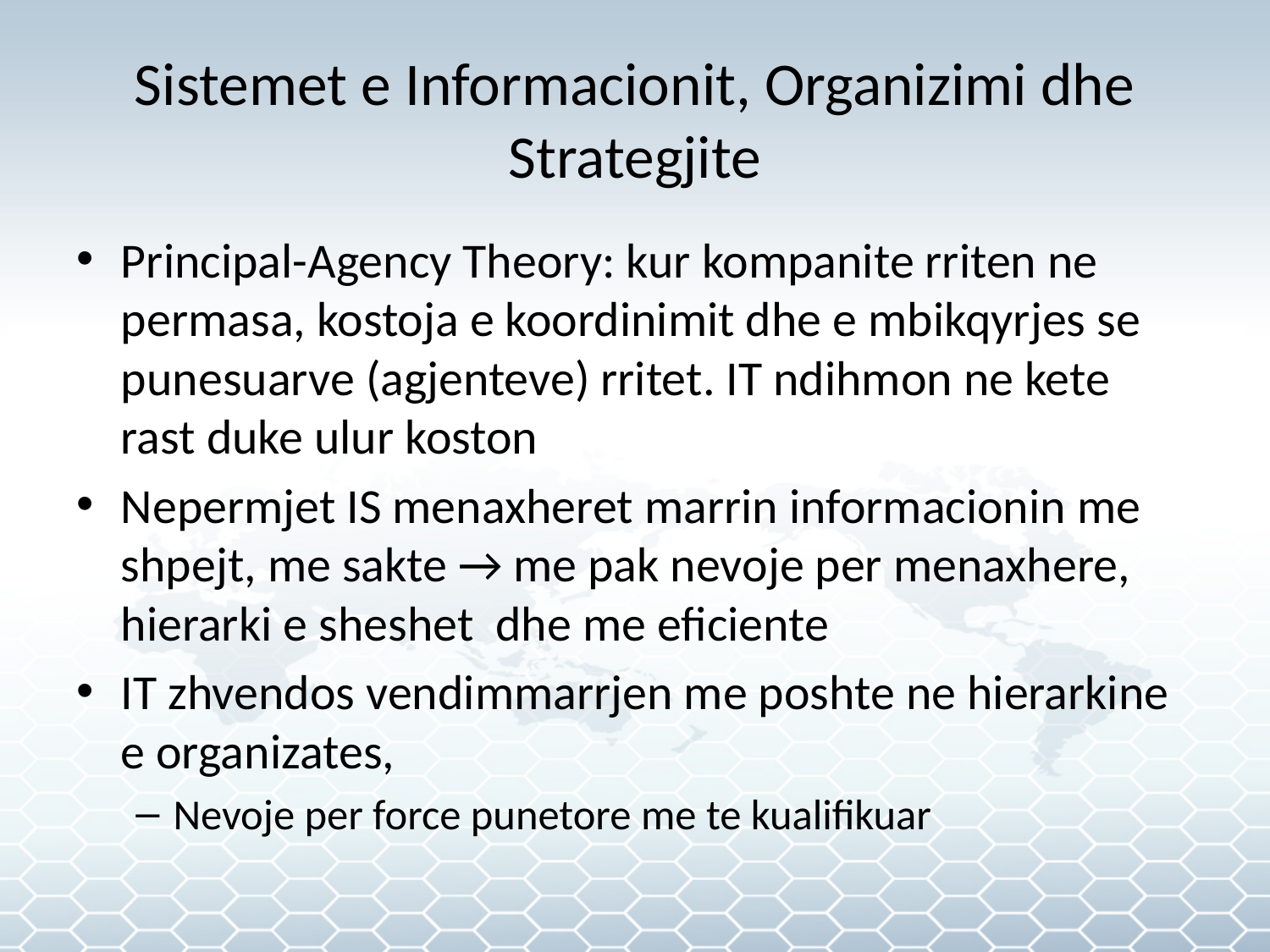

# Sistemet e Informacionit, Organizimi dhe Strategjite
Principal-Agency Theory: kur kompanite rriten ne permasa, kostoja e koordinimit dhe e mbikqyrjes se punesuarve (agjenteve) rritet. IT ndihmon ne kete rast duke ulur koston
Nepermjet IS menaxheret marrin informacionin me shpejt, me sakte → me pak nevoje per menaxhere, hierarki e sheshet  dhe me eficiente
IT zhvendos vendimmarrjen me poshte ne hierarkine e organizates,
Nevoje per force punetore me te kualifikuar